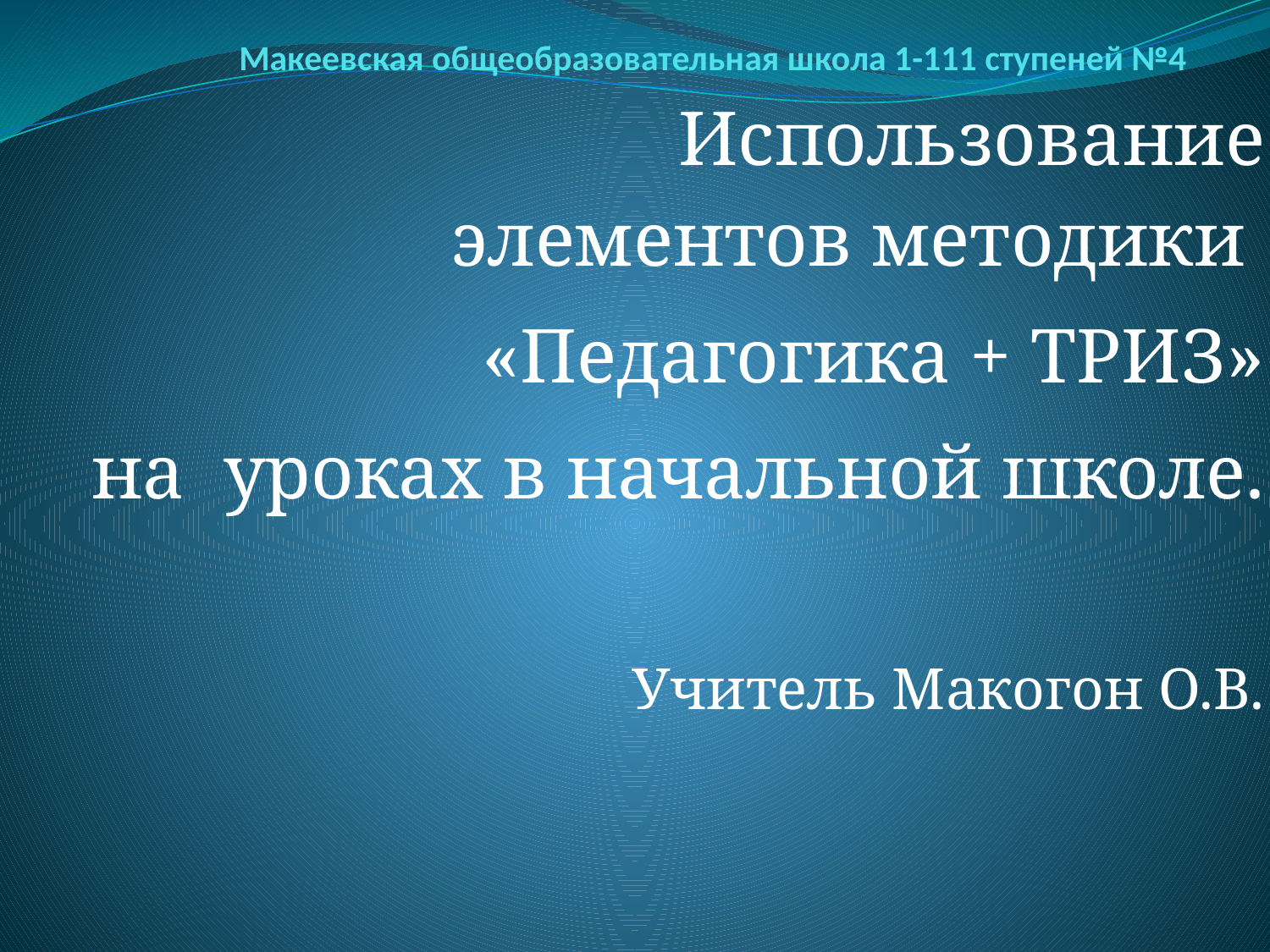

# Макеевская общеобразовательная школа 1-111 ступеней №4
                                                                       Использование элементов методики
«Педагогика + ТРИЗ»
на  уроках в начальной школе.

Учитель Макогон О.В.